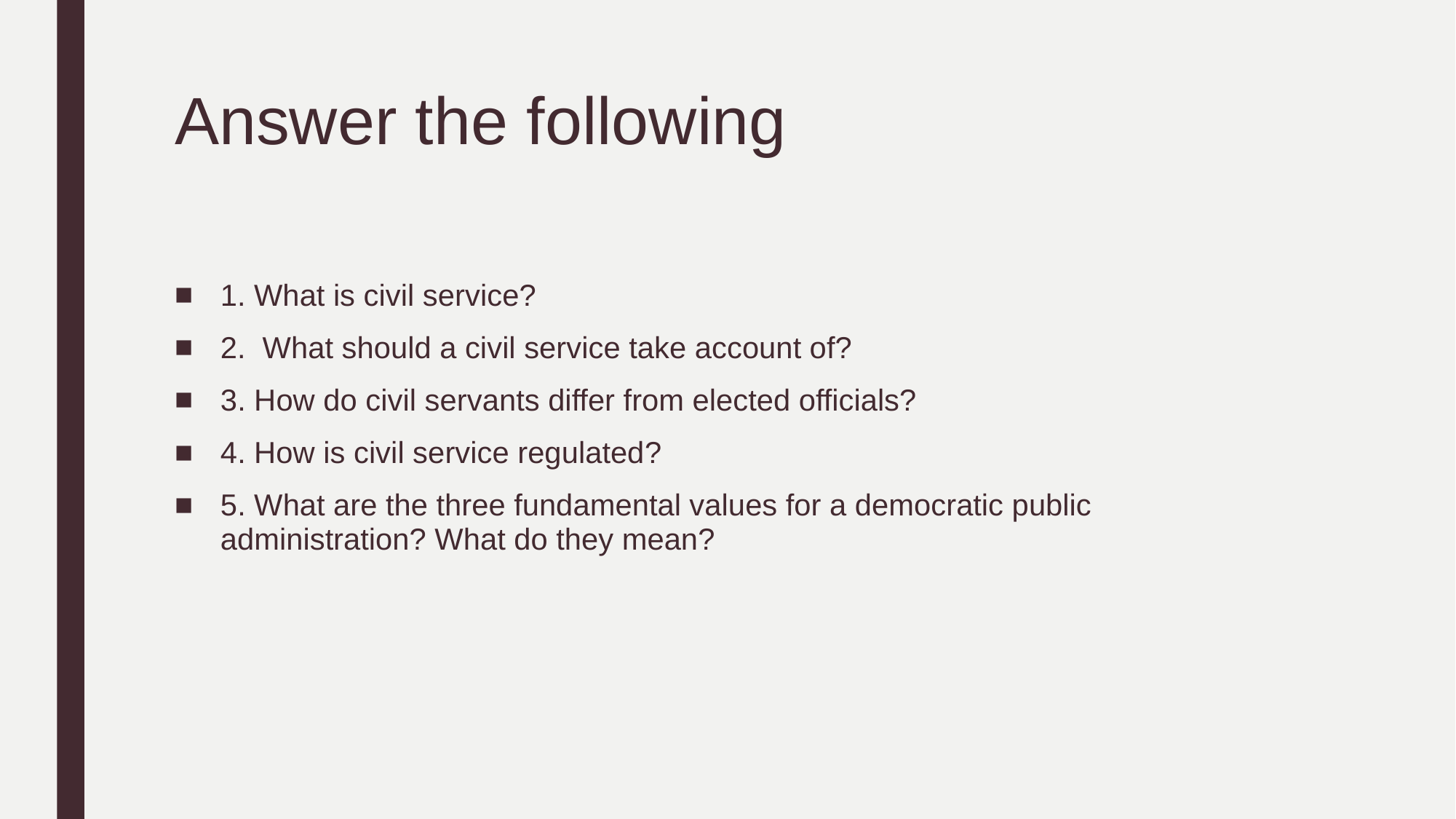

# Answer the following
1. What is civil service?
2.  What should a civil service take account of?
3. How do civil servants differ from elected officials?
4. How is civil service regulated?
5. What are the three fundamental values for a democratic public administration? What do they mean?